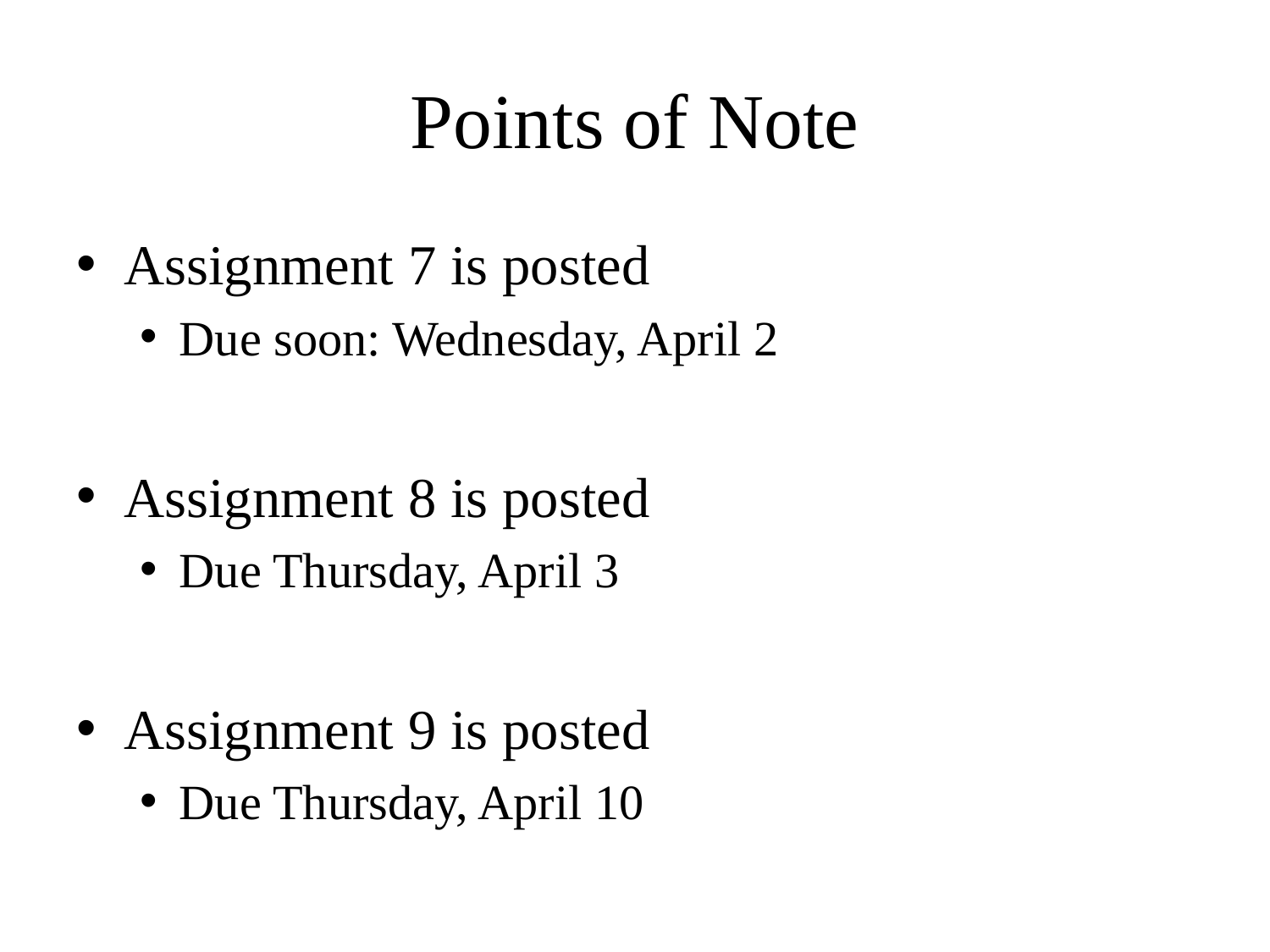

# Points of Note
Assignment 7 is posted
Due soon: Wednesday, April 2

Assignment 8 is posted
Due Thursday, April 3

Assignment 9 is posted
Due Thursday, April 10